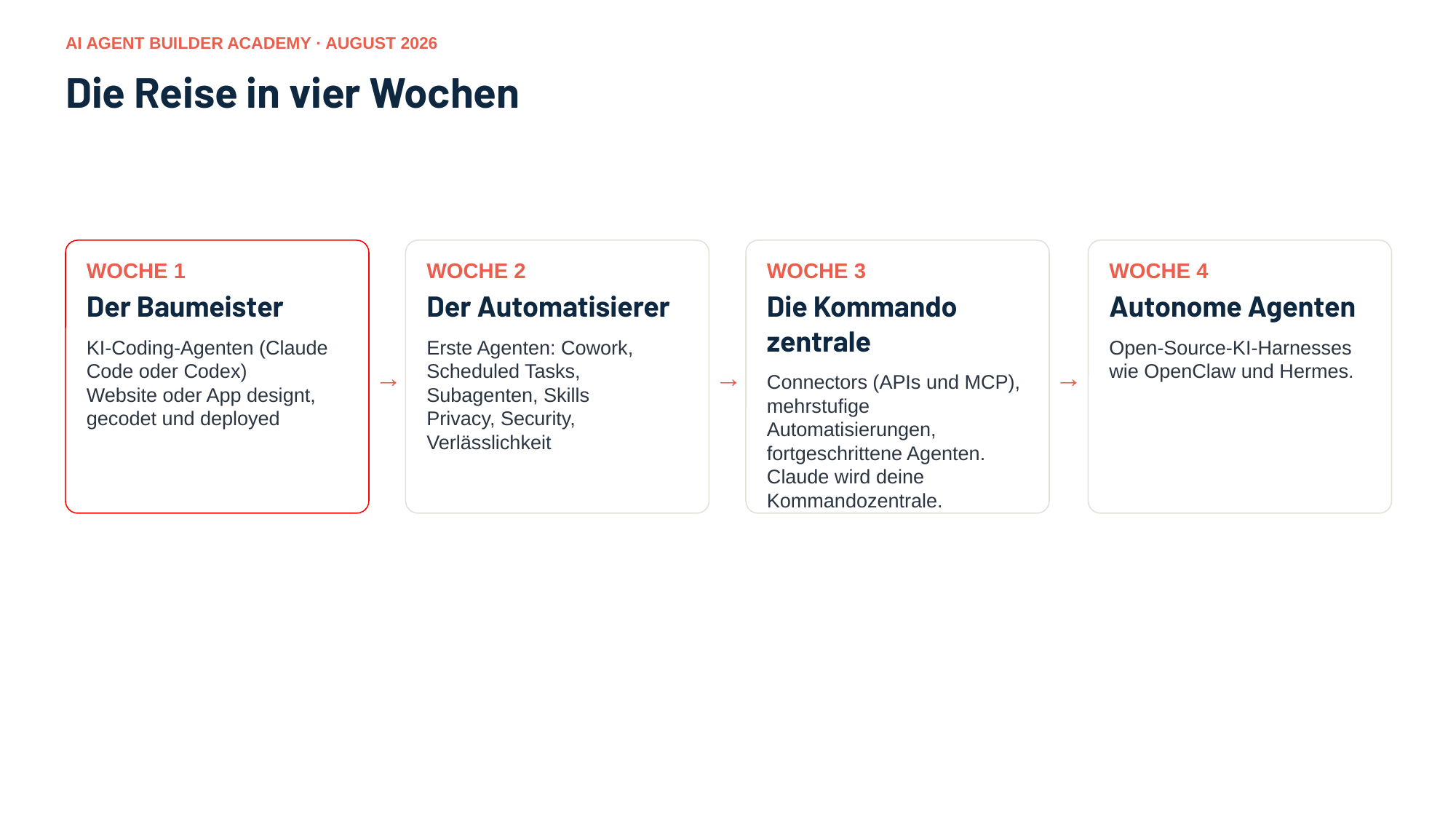

AI AGENT BUILDER ACADEMY · AUGUST 2026
Die Reise in vier Wochen
WOCHE 1
Der Baumeister
KI-Coding-Agenten (Claude Code oder Codex)
Website oder App designt, gecodet und deployed
WOCHE 2
Der Automatisierer
Erste Agenten: Cowork, Scheduled Tasks, Subagenten, Skills
Privacy, Security, Verlässlichkeit
WOCHE 3
Die Kommando­zentrale
Connectors (APIs und MCP), mehrstufige Automatisierungen, fortgeschrittene Agenten. Claude wird deine Kommandozentrale.
WOCHE 4
Autonome Agenten
Open-Source-KI-Harnesses wie OpenClaw und Hermes.
→
→
→